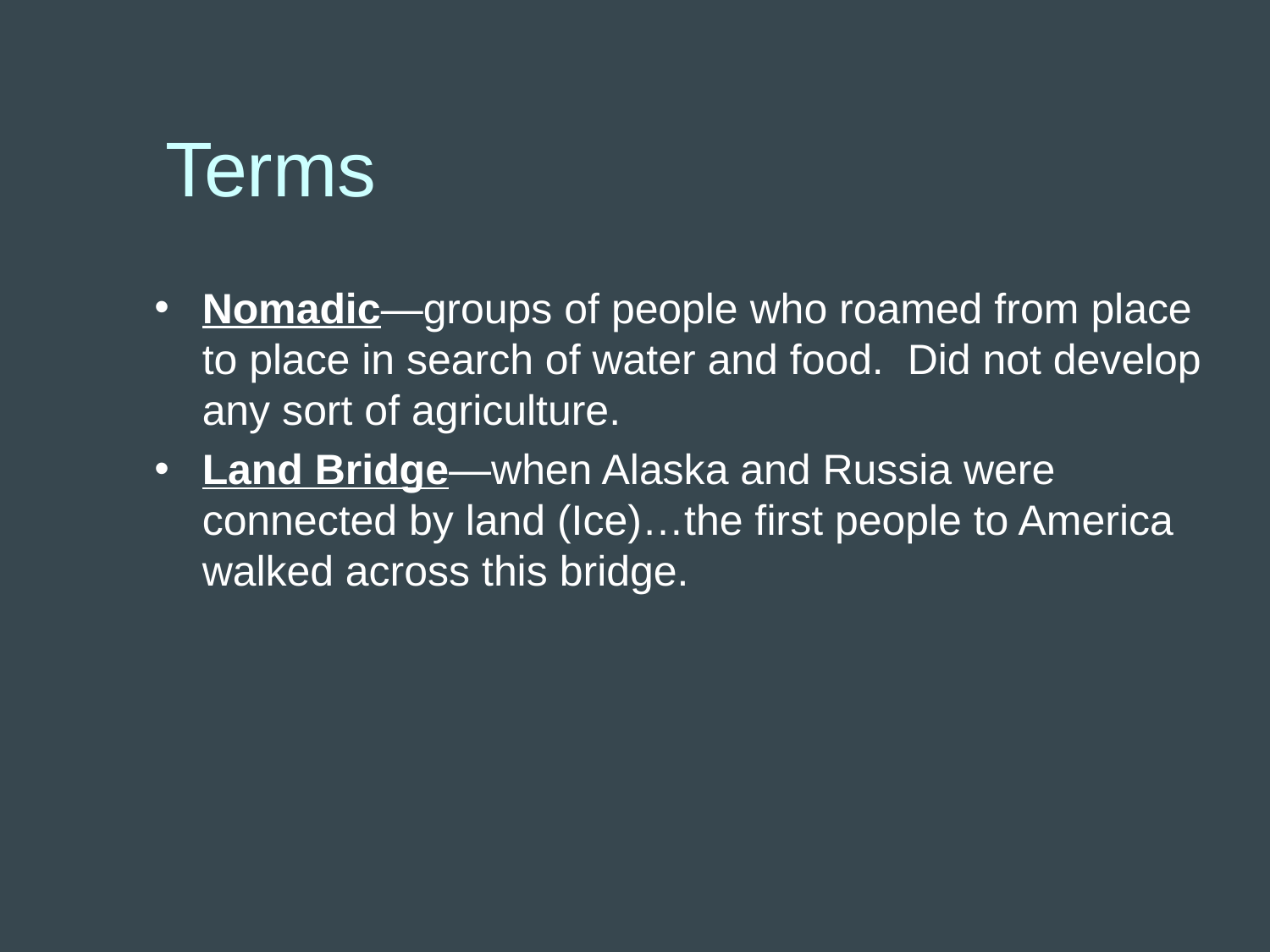

Terms
Nomadic—groups of people who roamed from place to place in search of water and food.  Did not develop any sort of agriculture.
Land Bridge—when Alaska and Russia were connected by land (Ice)…the first people to America walked across this bridge.